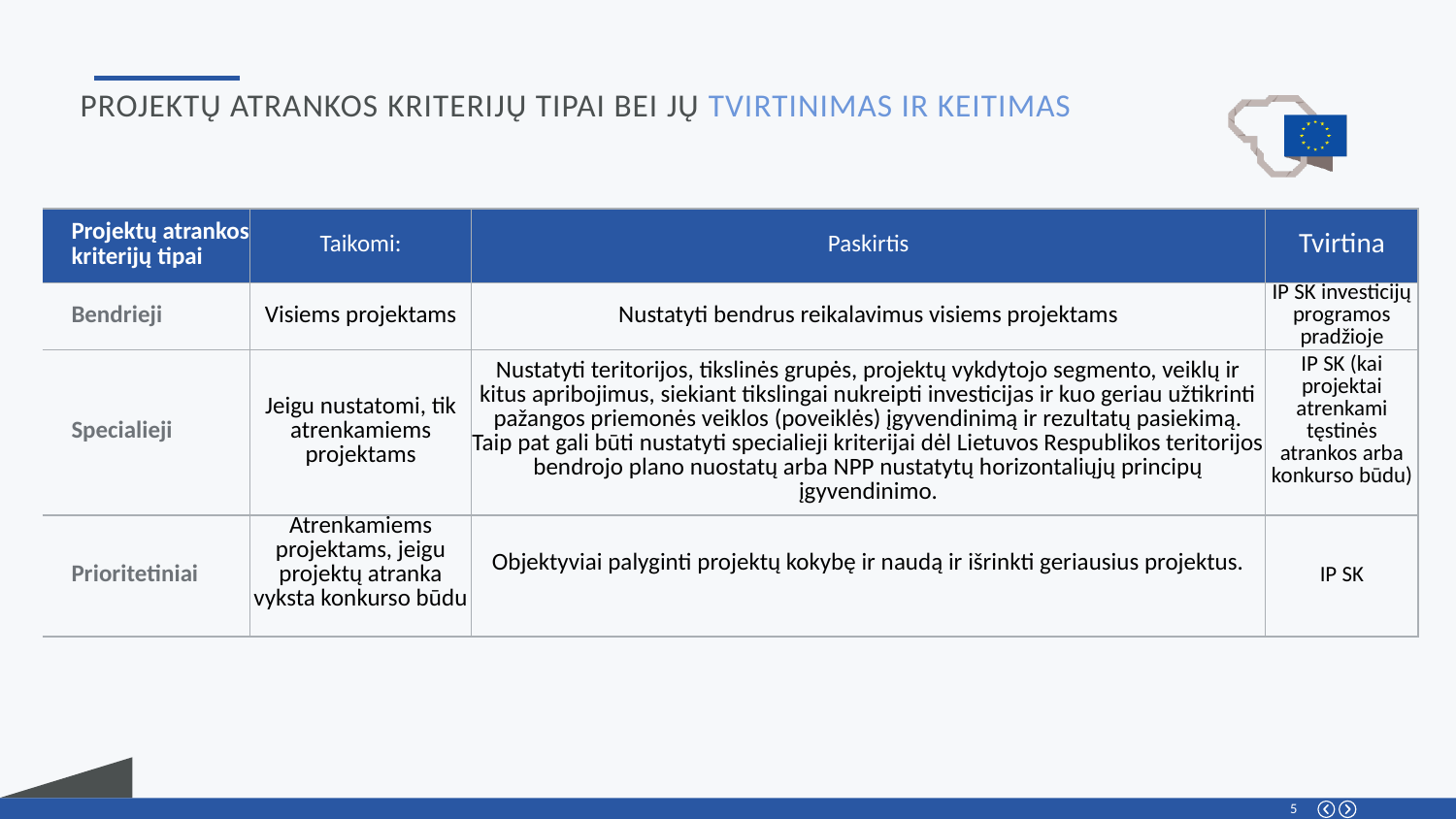

Projektų atrankos kriterijų TIPAI BEI JŲ tvirtinimas ir keitimas
| Projektų atrankos kriterijų tipai | Taikomi: | Paskirtis | Tvirtina |
| --- | --- | --- | --- |
| Bendrieji | Visiems projektams | Nustatyti bendrus reikalavimus visiems projektams | IP SK investicijų programos pradžioje |
| Specialieji | Jeigu nustatomi, tik atrenkamiems projektams | Nustatyti teritorijos, tikslinės grupės, projektų vykdytojo segmento, veiklų ir kitus apribojimus, siekiant tikslingai nukreipti investicijas ir kuo geriau užtikrinti pažangos priemonės veiklos (poveiklės) įgyvendinimą ir rezultatų pasiekimą. Taip pat gali būti nustatyti specialieji kriterijai dėl Lietuvos Respublikos teritorijos bendrojo plano nuostatų arba NPP nustatytų horizontaliųjų principų įgyvendinimo. | IP SK (kai projektai atrenkami tęstinės atrankos arba konkurso būdu) |
| Prioritetiniai | Atrenkamiems projektams, jeigu projektų atranka vyksta konkurso būdu | Objektyviai palyginti projektų kokybę ir naudą ir išrinkti geriausius projektus. | IP SK |